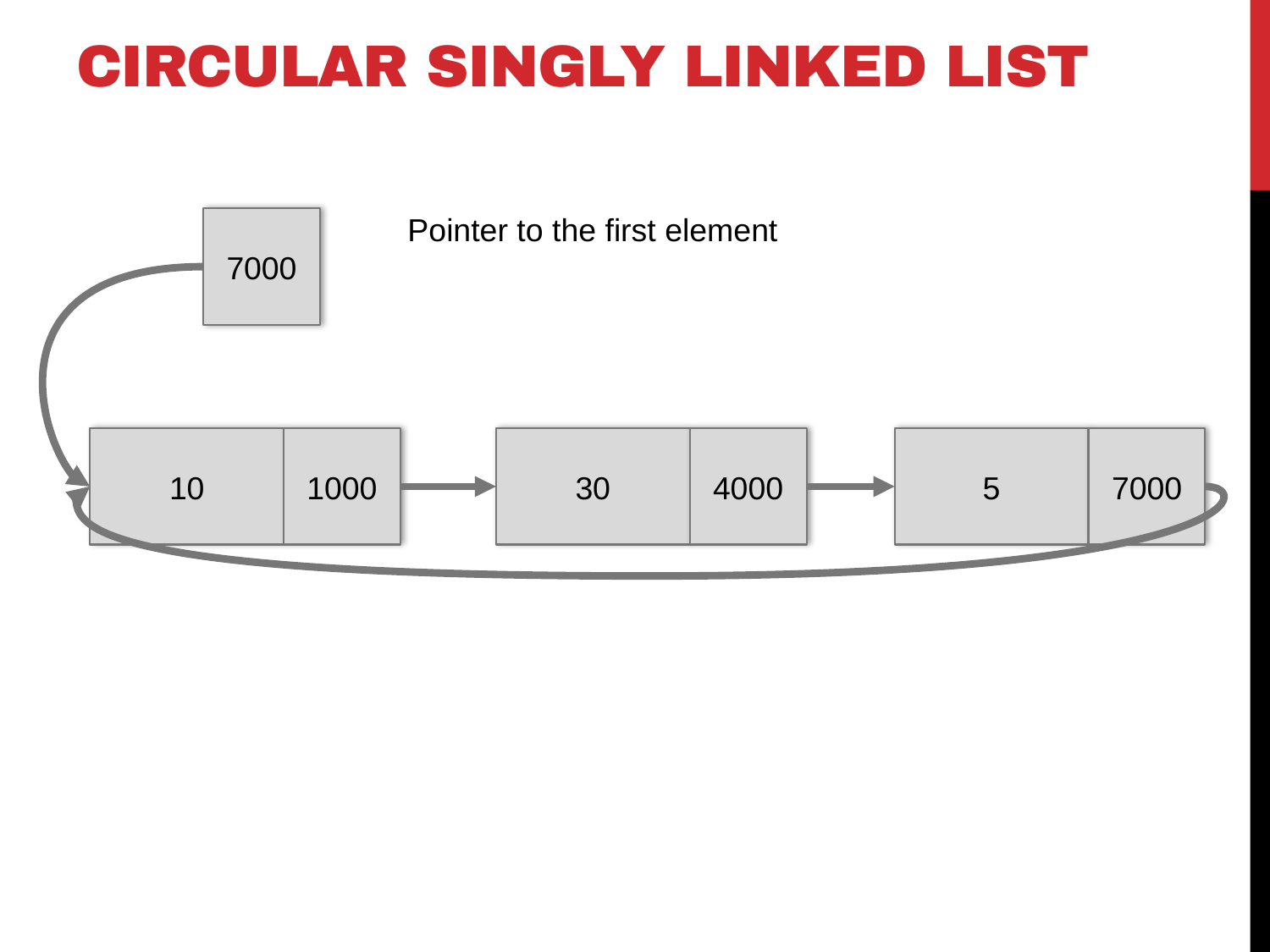

# Circular singly linked list
Pointer to the first element
7000
7000
5
4000
30
1000
10